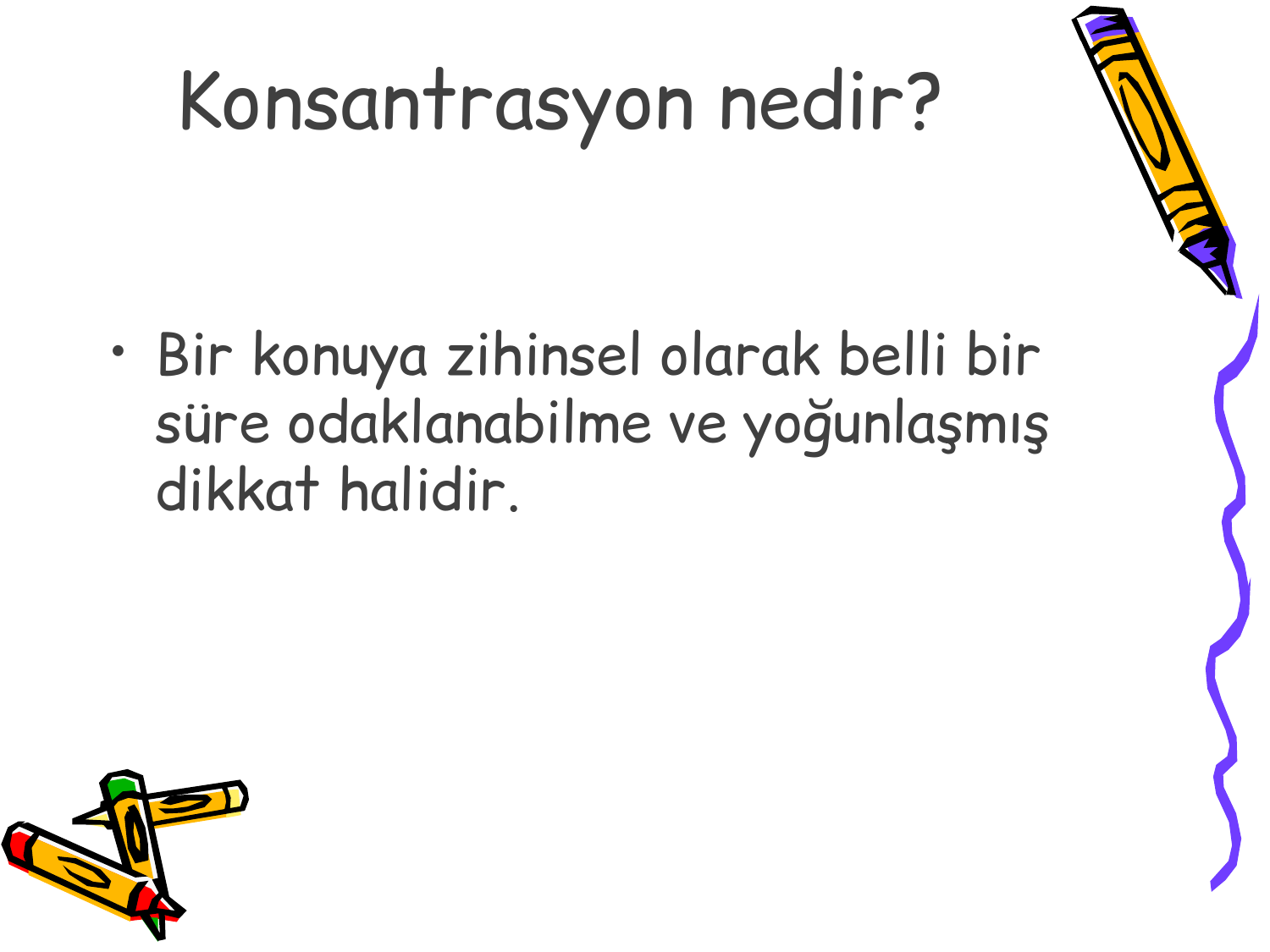

# Konsantrasyon nedir?

Bir konuya zihinsel olarak belli bir süre odaklanabilme ve yoğunlaşmış dikkat halidir.